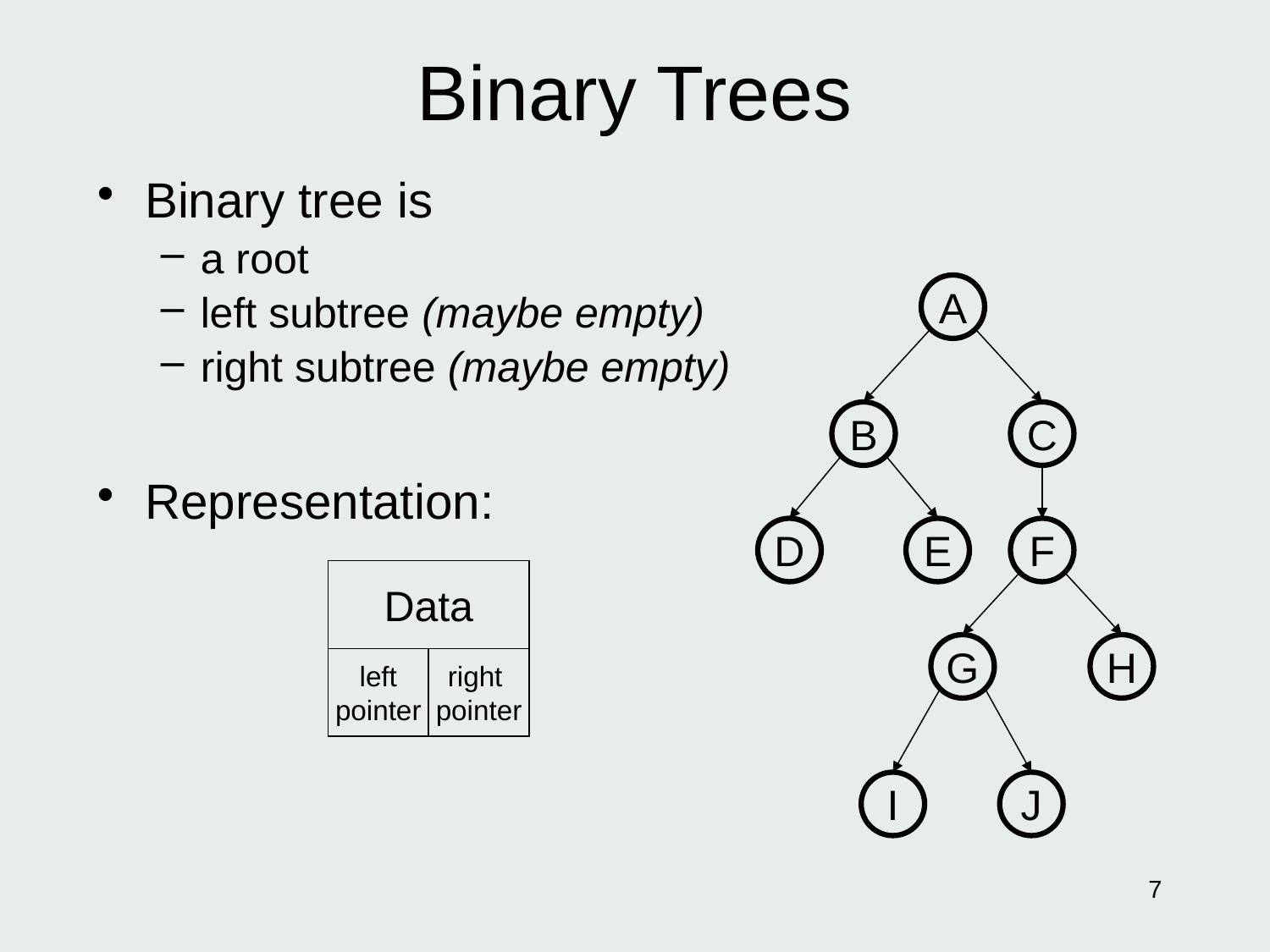

# Binary Trees
Binary tree is
a root
left subtree (maybe empty)
right subtree (maybe empty)

Representation:
A
B
C
D
E
F
Data
left
pointer
right
pointer
G
H
I
J
7